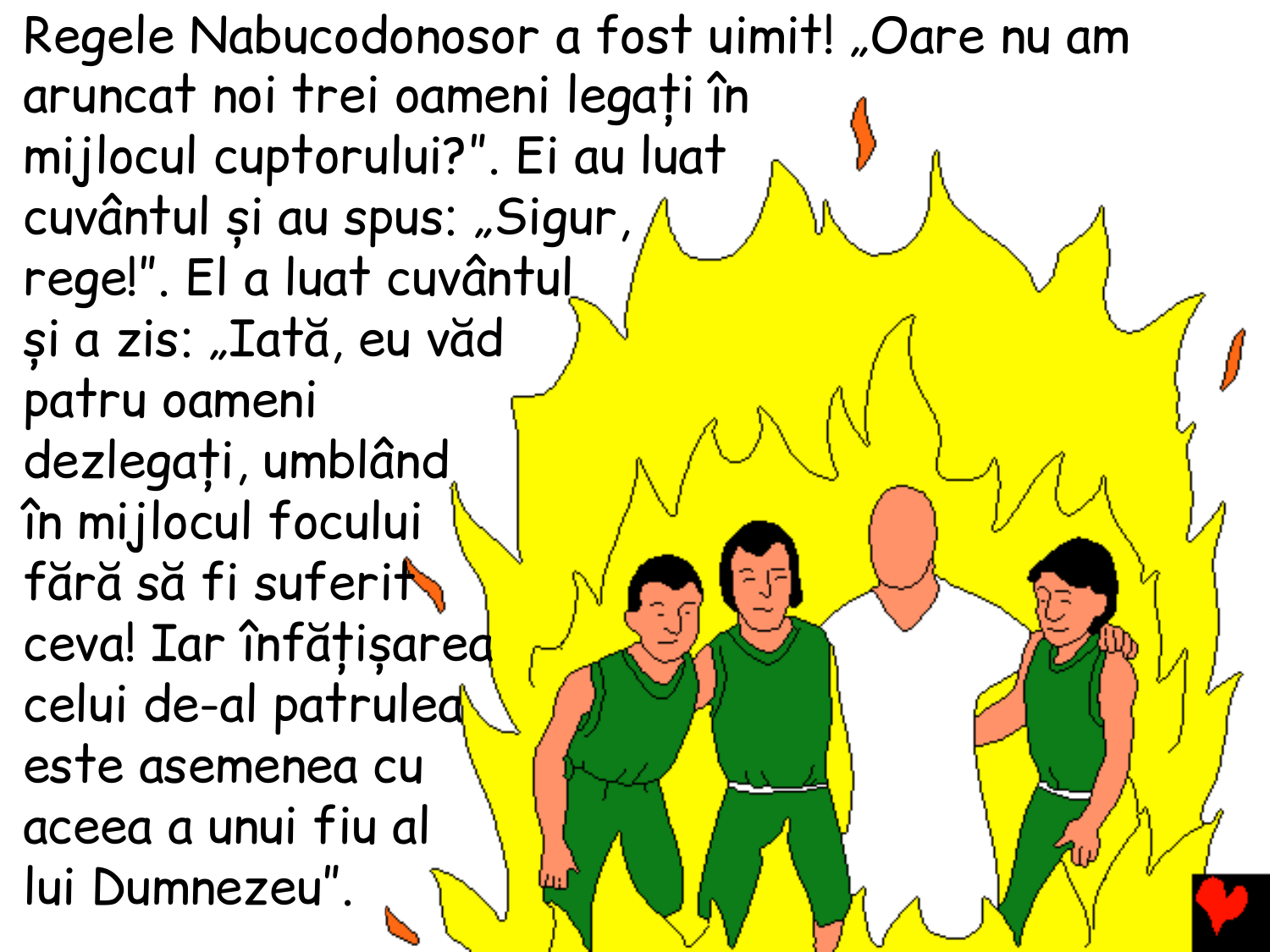

Regele Nabucodonosor a fost uimit! „Oare nu am aruncat noi trei oameni legaţi în
mijlocul cuptorului?”. Ei au luat
cuvântul şi au spus: „Sigur,
rege!”. El a luat cuvântul
şi a zis: „Iată, eu văd
patru oameni
dezlegaţi, umblând
în mijlocul focului
fără să fi suferit
ceva! Iar înfăţişarea
celui de-al patrulea
este asemenea cu
aceea a unui fiu al
lui Dumnezeu”.